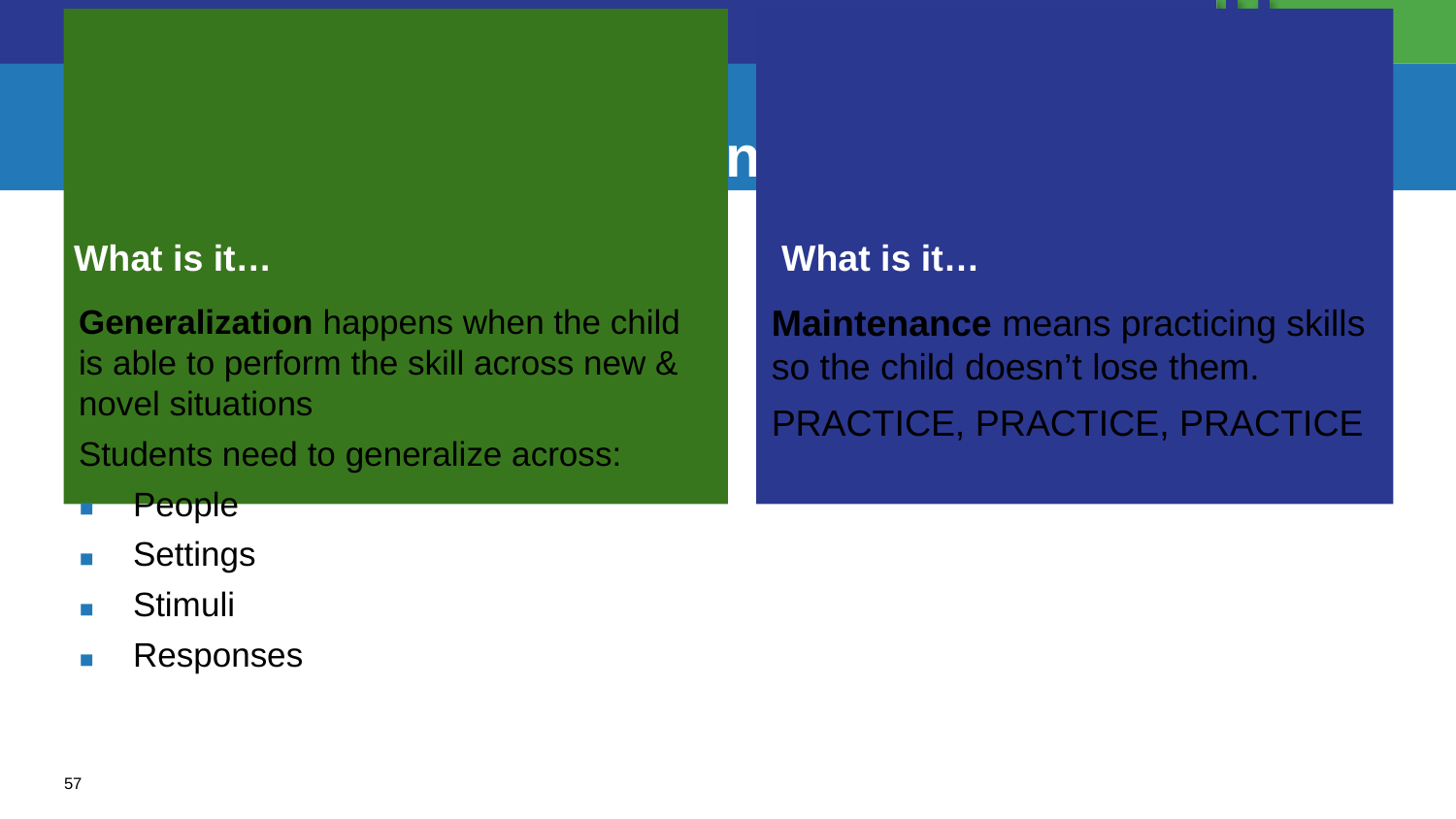

# Delivery of Instruction: Generalization & Maintenance
What is it…
What is it…
Generalization happens when the child is able to perform the skill across new & novel situations
Students need to generalize across:
People
Settings
Stimuli
Responses

Maintenance means practicing skills so the child doesn’t lose them.
PRACTICE, PRACTICE, PRACTICE

57